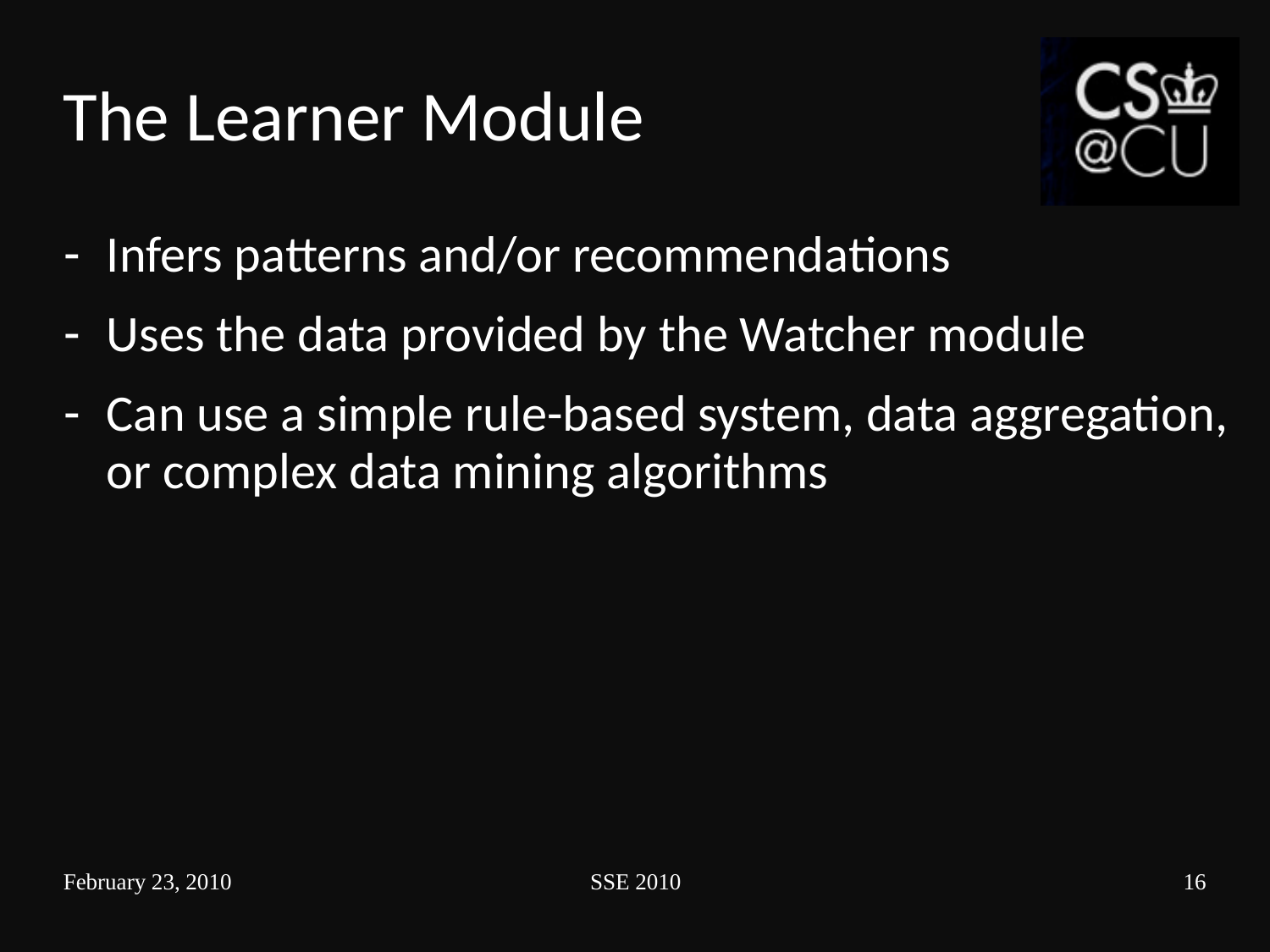

# The Learner Module
Infers patterns and/or recommendations
Uses the data provided by the Watcher module
Can use a simple rule-based system, data aggregation, or complex data mining algorithms

February 23, 2010
SSE 2010
16